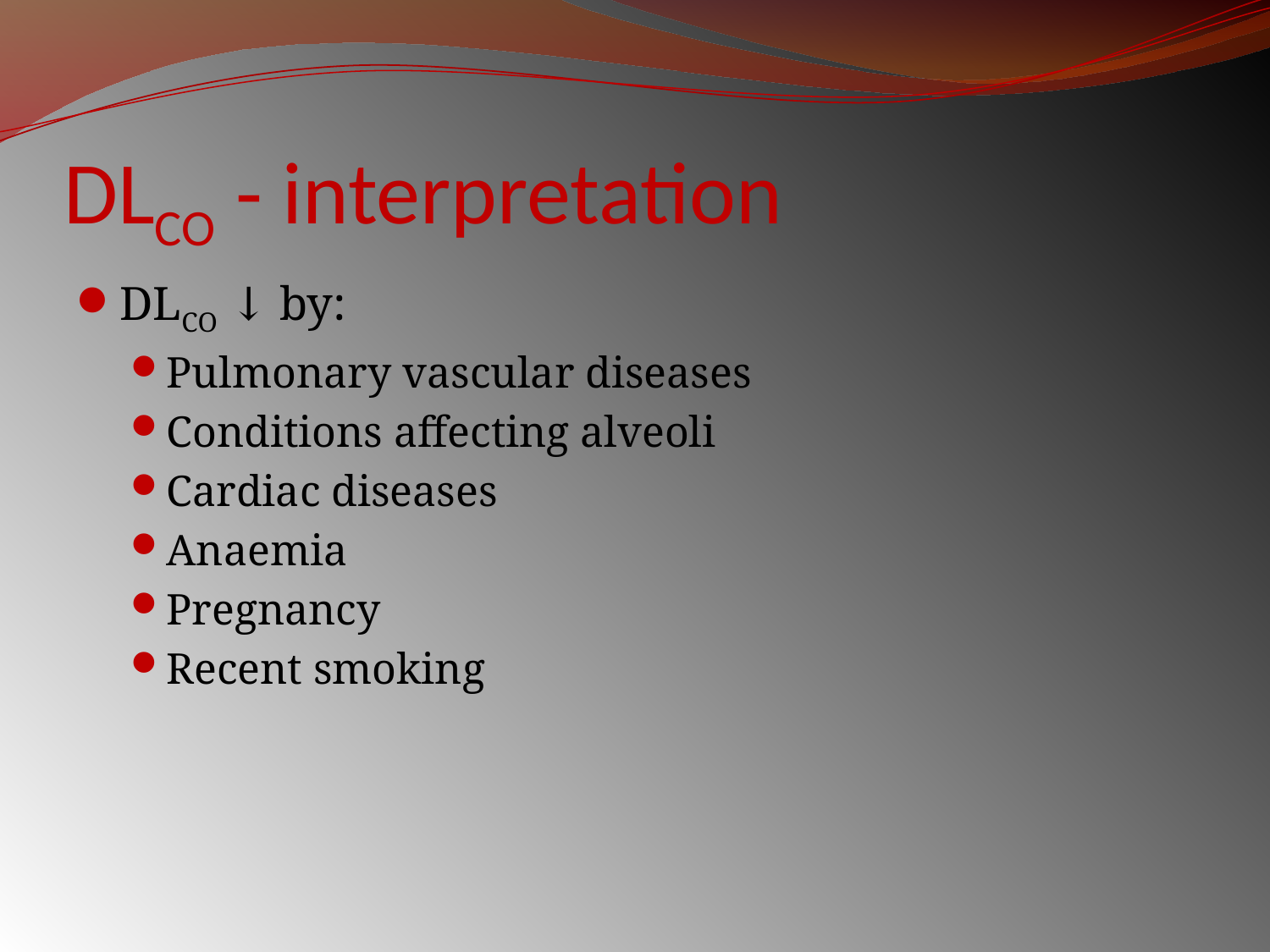

# DLCO - interpretation
DLCO ↓ by:
Pulmonary vascular diseases
Conditions affecting alveoli
Cardiac diseases
Anaemia
Pregnancy
Recent smoking